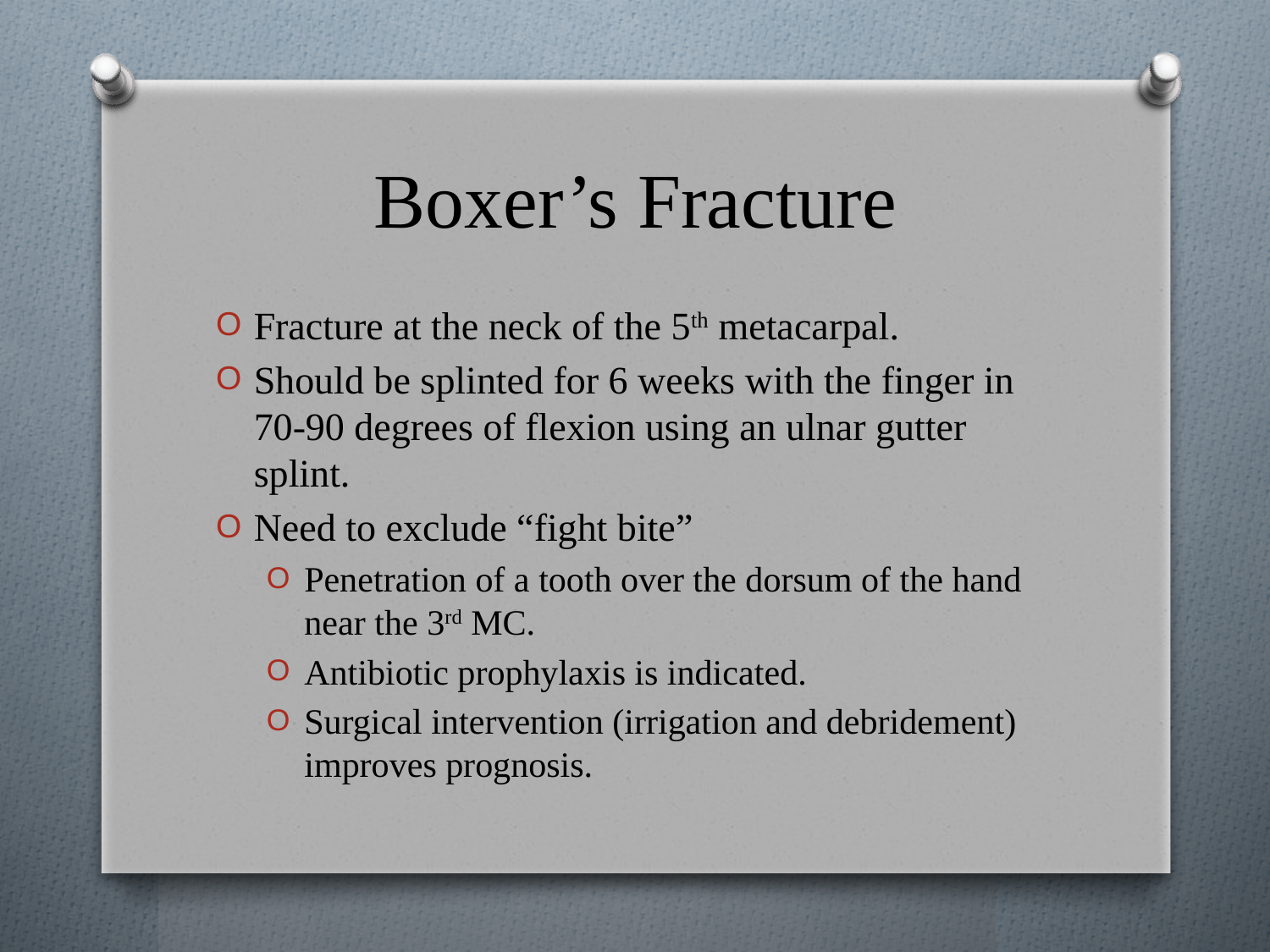

# Boxer’s Fracture
Fracture at the neck of the 5th metacarpal.
Should be splinted for 6 weeks with the finger in 70-90 degrees of flexion using an ulnar gutter splint.
Need to exclude “fight bite”
Penetration of a tooth over the dorsum of the hand near the 3rd MC.
Antibiotic prophylaxis is indicated.
Surgical intervention (irrigation and debridement) improves prognosis.